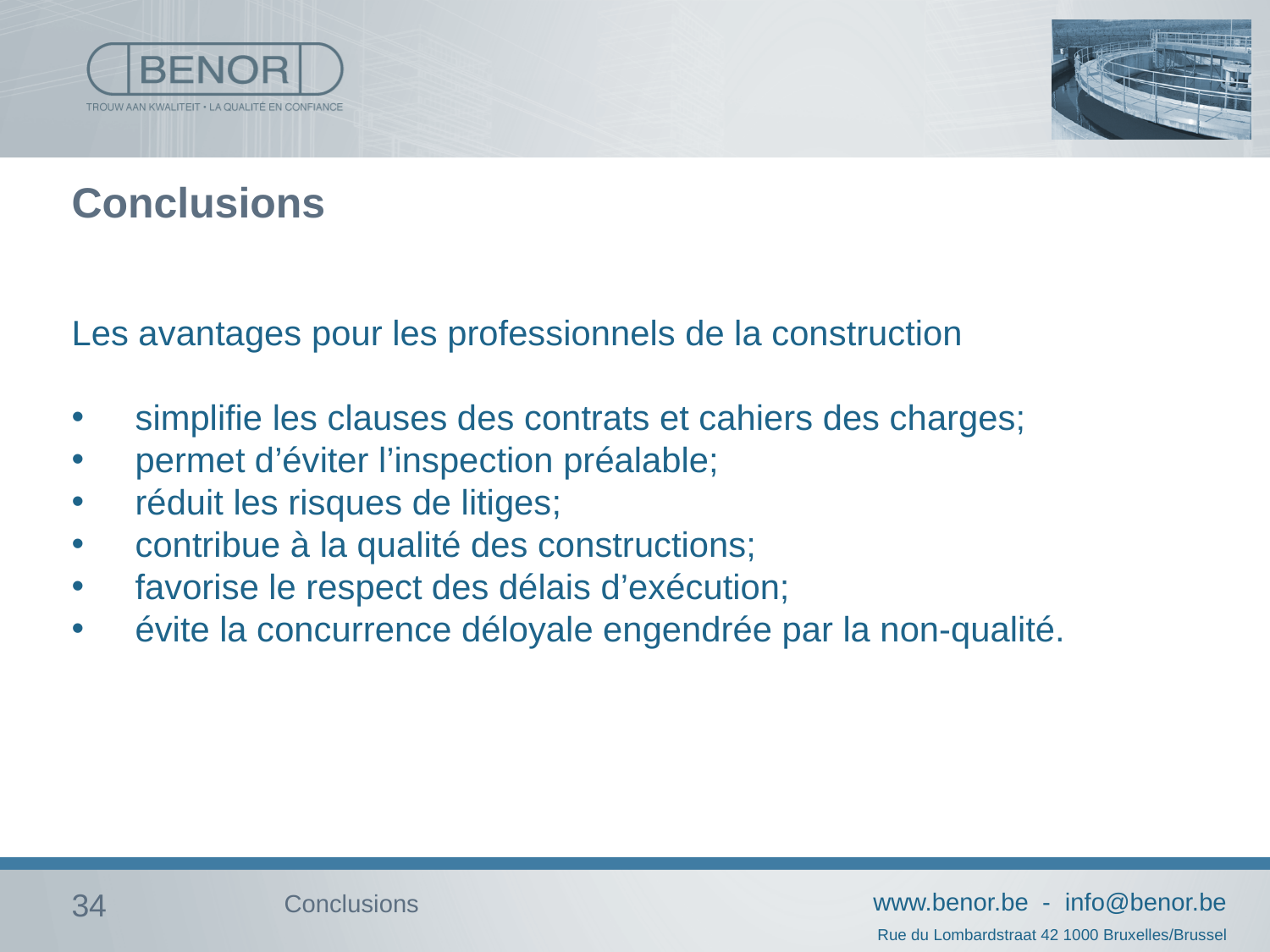

# Conclusions
Les avantages pour les professionnels de la construction

simplifie les clauses des contrats et cahiers des charges;
permet d’éviter l’inspection préalable;
réduit les risques de litiges;
contribue à la qualité des constructions;
favorise le respect des délais d’exécution;
évite la concurrence déloyale engendrée par la non-qualité.
34
Conclusions